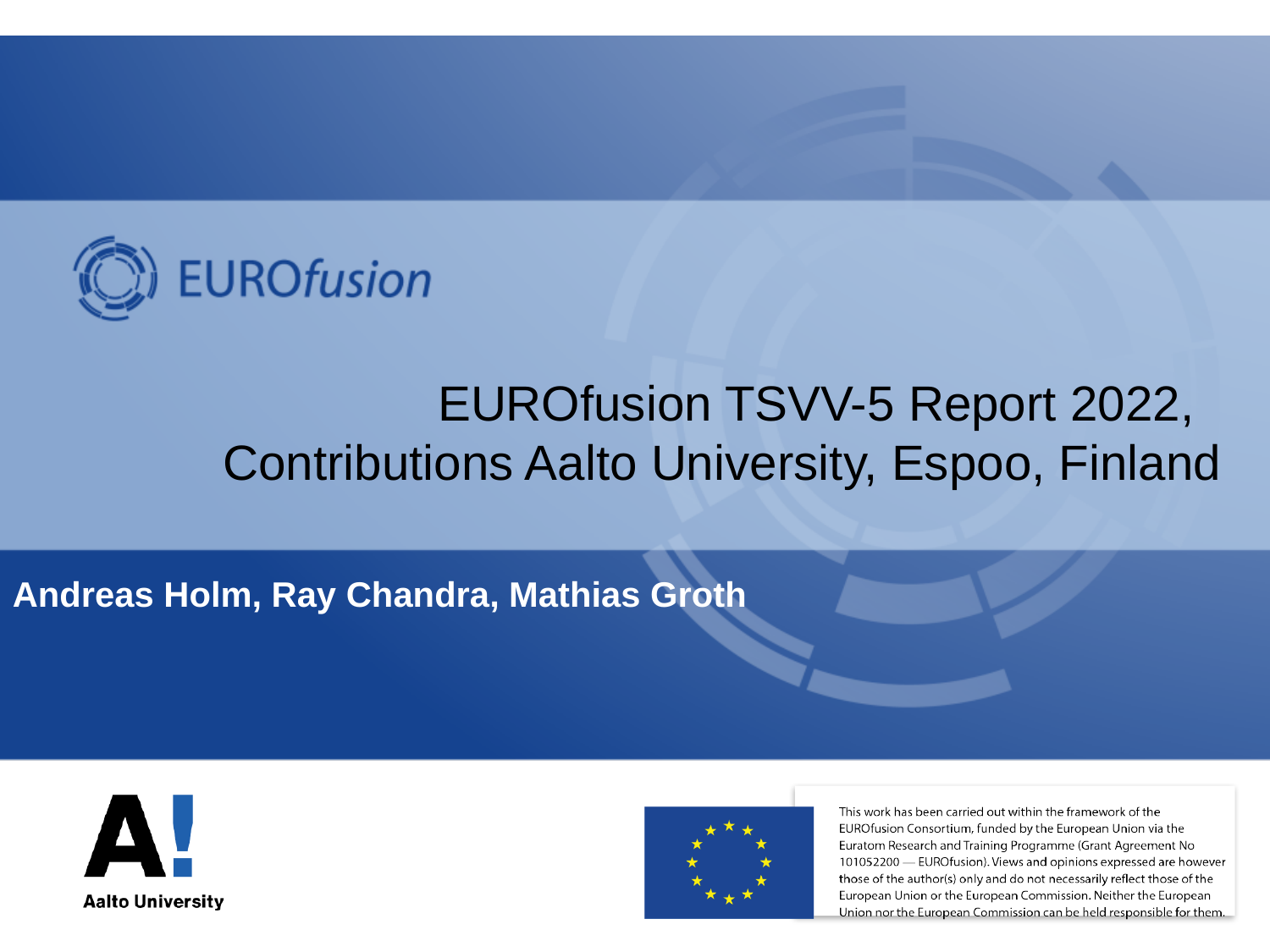

EUROfusion TSVV-5 Report 2022,
Contributions Aalto University, Espoo, Finland
Andreas Holm, Ray Chandra, Mathias Groth